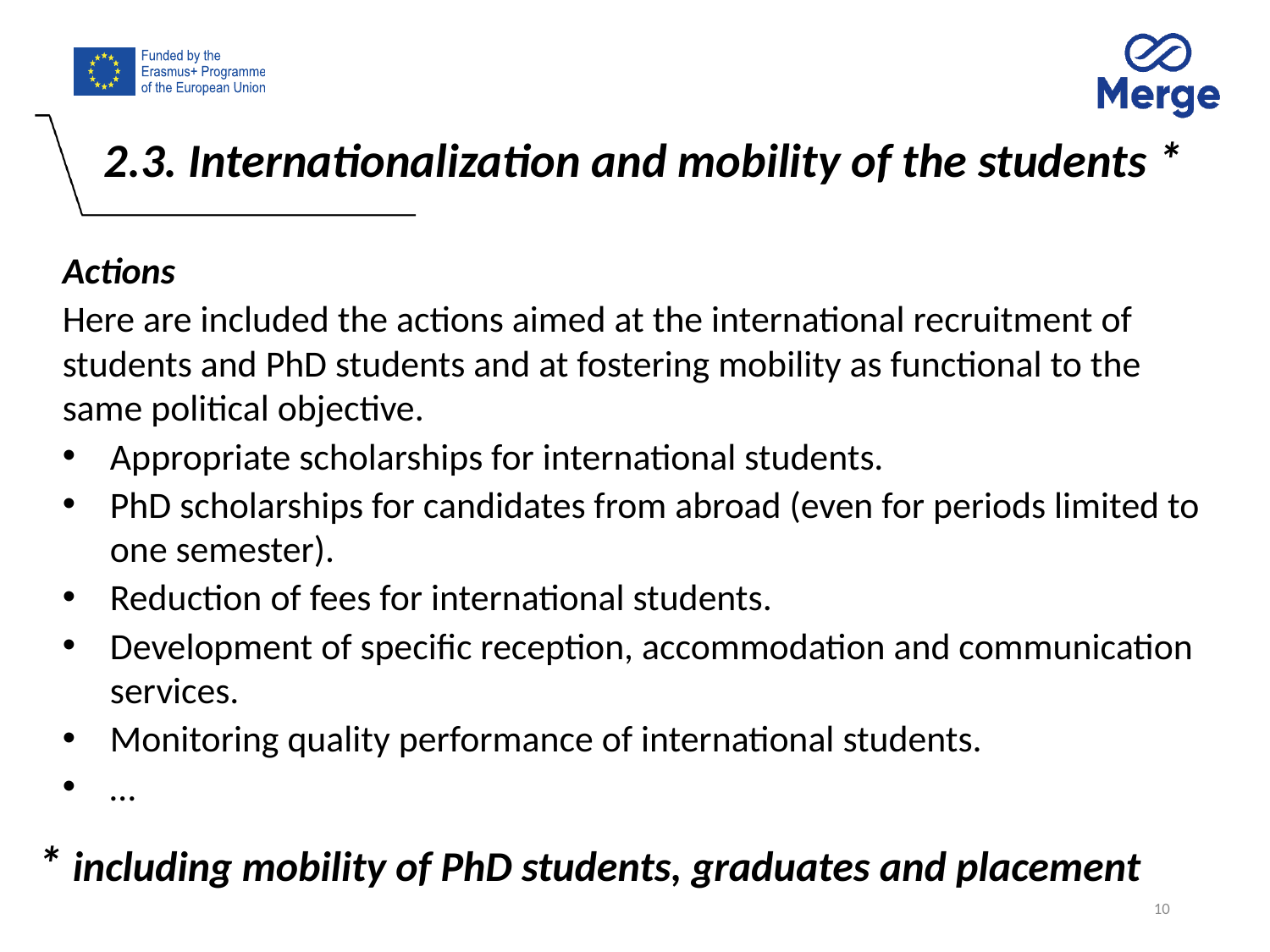

2.3. Internationalization and mobility of the students *

Actions
Here are included the actions aimed at the international recruitment of students and PhD students and at fostering mobility as functional to the same political objective.
Appropriate scholarships for international students.
PhD scholarships for candidates from abroad (even for periods limited to one semester).
Reduction of fees for international students.
Development of specific reception, accommodation and communication services.
Monitoring quality performance of international students.
…
* including mobility of PhD students, graduates and placement
10